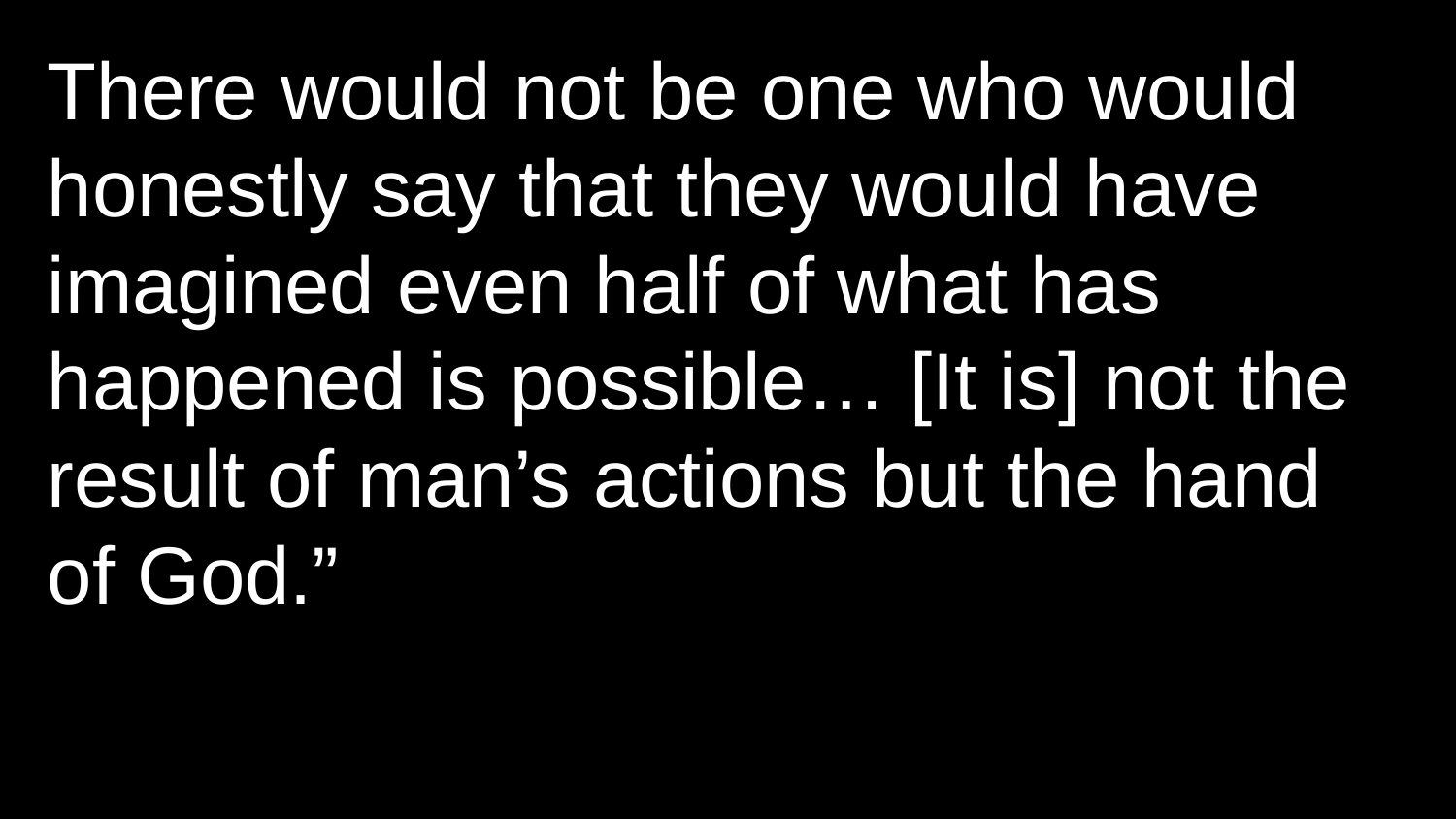

There would not be one who would honestly say that they would have imagined even half of what has happened is possible… [It is] not the result of man’s actions but the hand of God.”